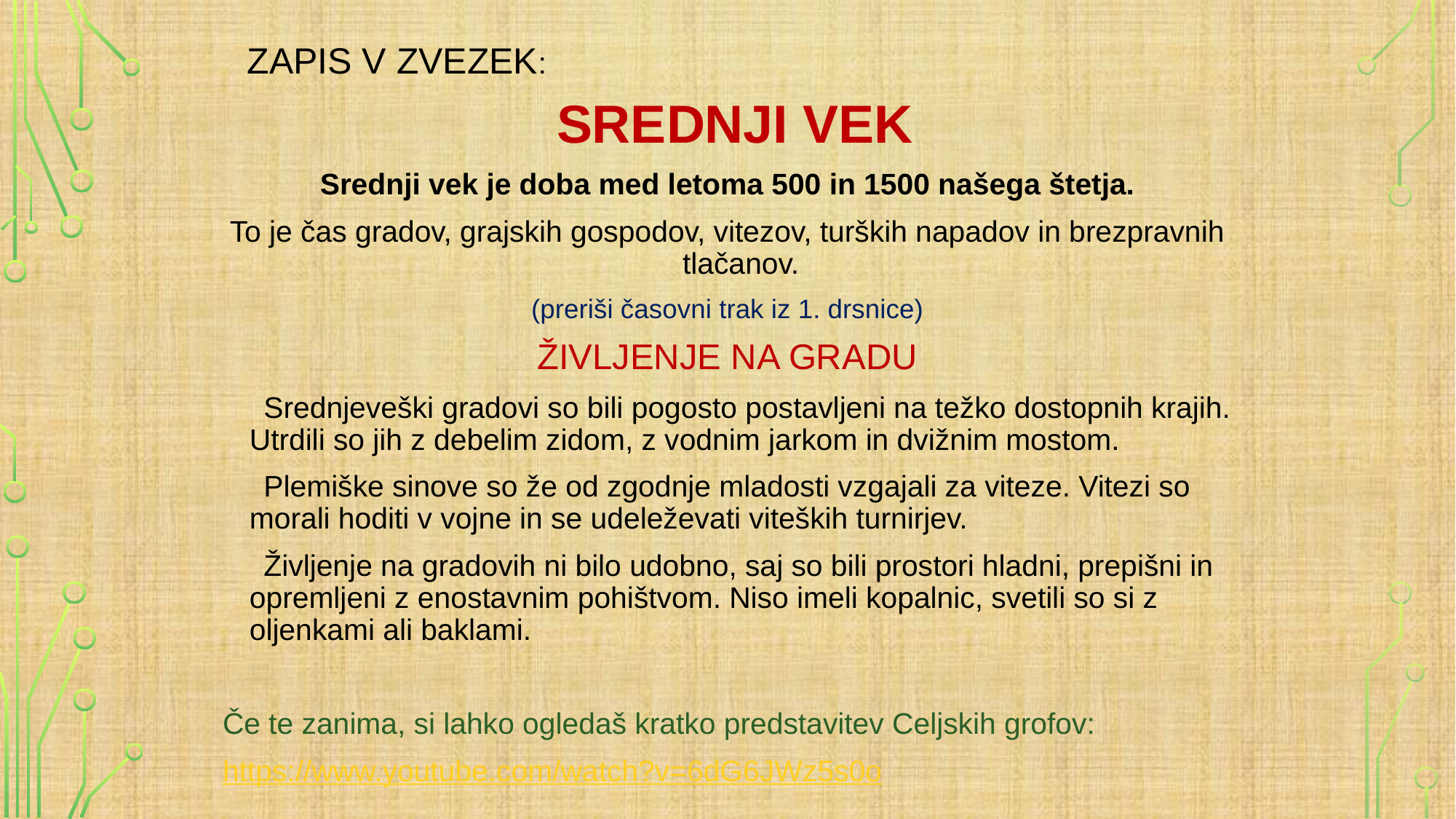

# ZAPIS V ZVEZEK:
   SREDNJI VEK
Srednji vek je doba med letoma 500 in 1500 našega štetja.
To je čas gradov, grajskih gospodov, vitezov, turških napadov in brezpravnih tlačanov.
(preriši časovni trak iz 1. drsnice)
ŽIVLJENJE NA GRADU
     Srednjeveški gradovi so bili pogosto postavljeni na težko dostopnih krajih. Utrdili so jih z debelim zidom, z vodnim jarkom in dvižnim mostom.
     Plemiške sinove so že od zgodnje mladosti vzgajali za viteze. Vitezi so morali hoditi v vojne in se udeleževati viteških turnirjev.
     Življenje na gradovih ni bilo udobno, saj so bili prostori hladni, prepišni in opremljeni z enostavnim pohištvom. Niso imeli kopalnic, svetili so si z oljenkami ali baklami.

Če te zanima, si lahko ogledaš kratko predstavitev Celjskih grofov:
https://www.youtube.com/watch?v=6dG6JWz5s0o